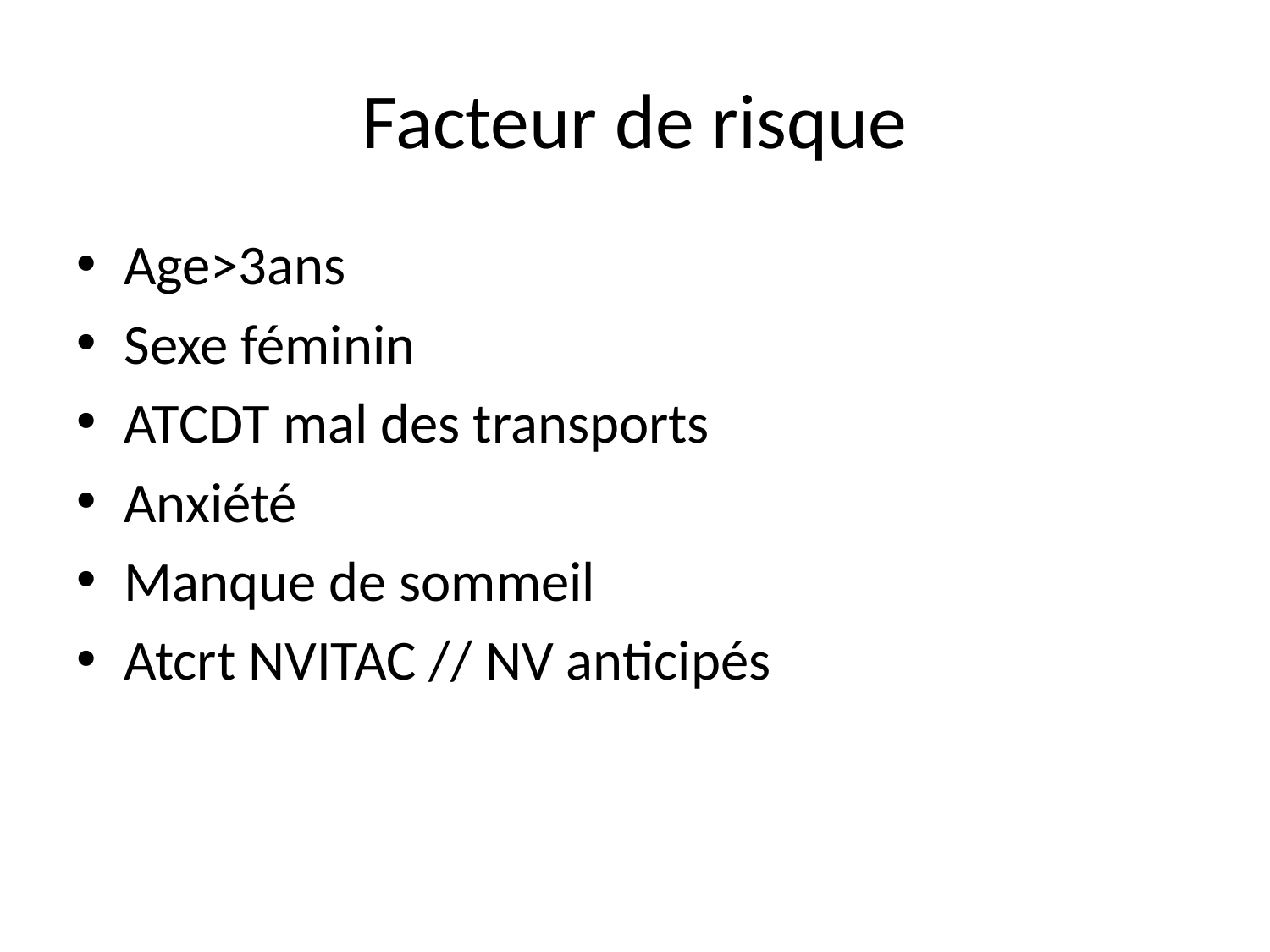

# Facteur de risque
Age>3ans
Sexe féminin
ATCDT mal des transports
Anxiété
Manque de sommeil
Atcrt NVITAC // NV anticipés